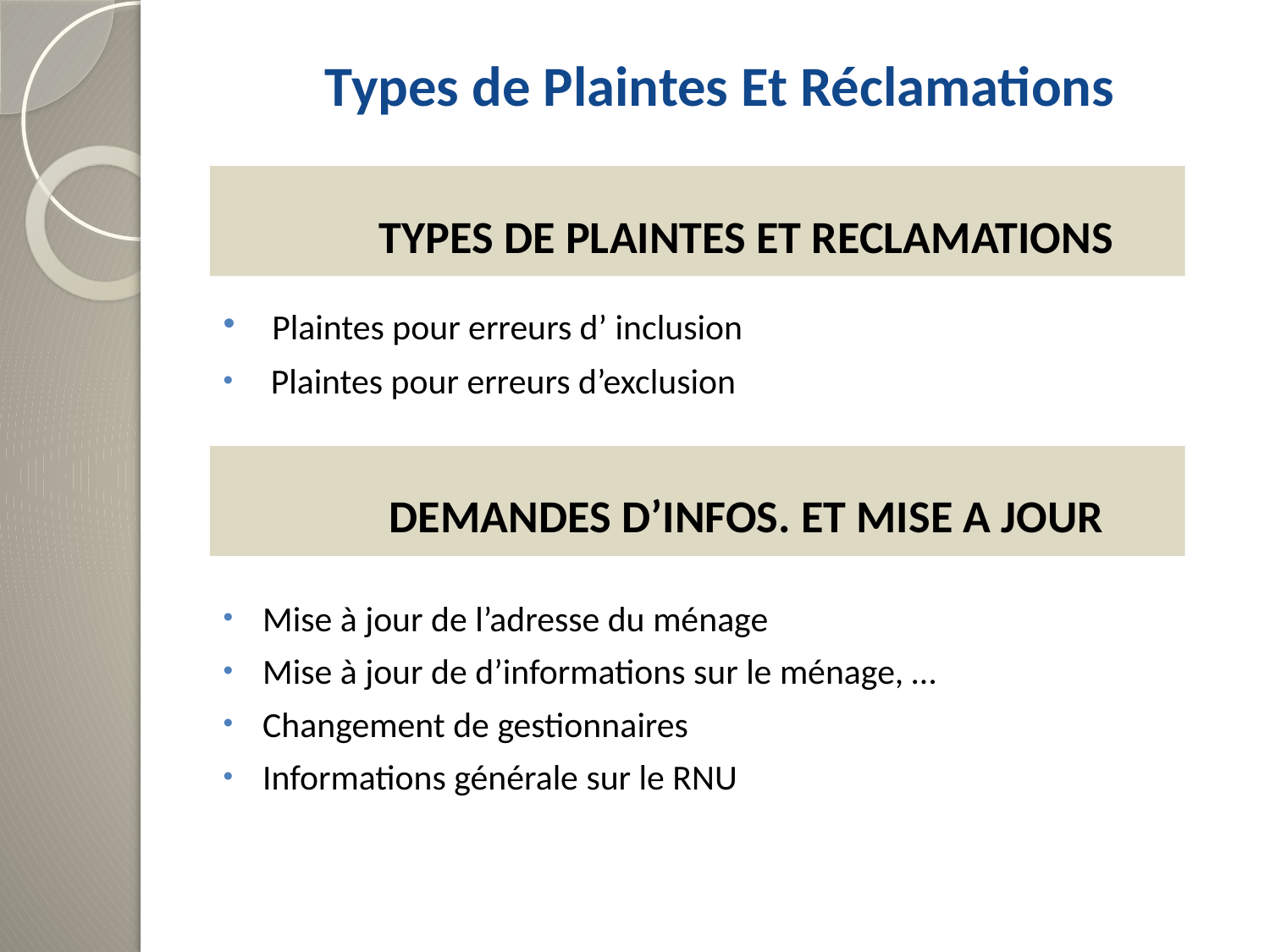

# Types de Plaintes Et Réclamations
        TYPES DE PLAINTES ET RECLAMATIONS

 Plaintes pour erreurs d’ inclusion
 Plaintes pour erreurs d’exclusion

Mise à jour de l’adresse du ménage
Mise à jour de d’informations sur le ménage, …
Changement de gestionnaires
Informations générale sur le RNU

        DEMANDES D’INFOS. ET MISE A JOUR